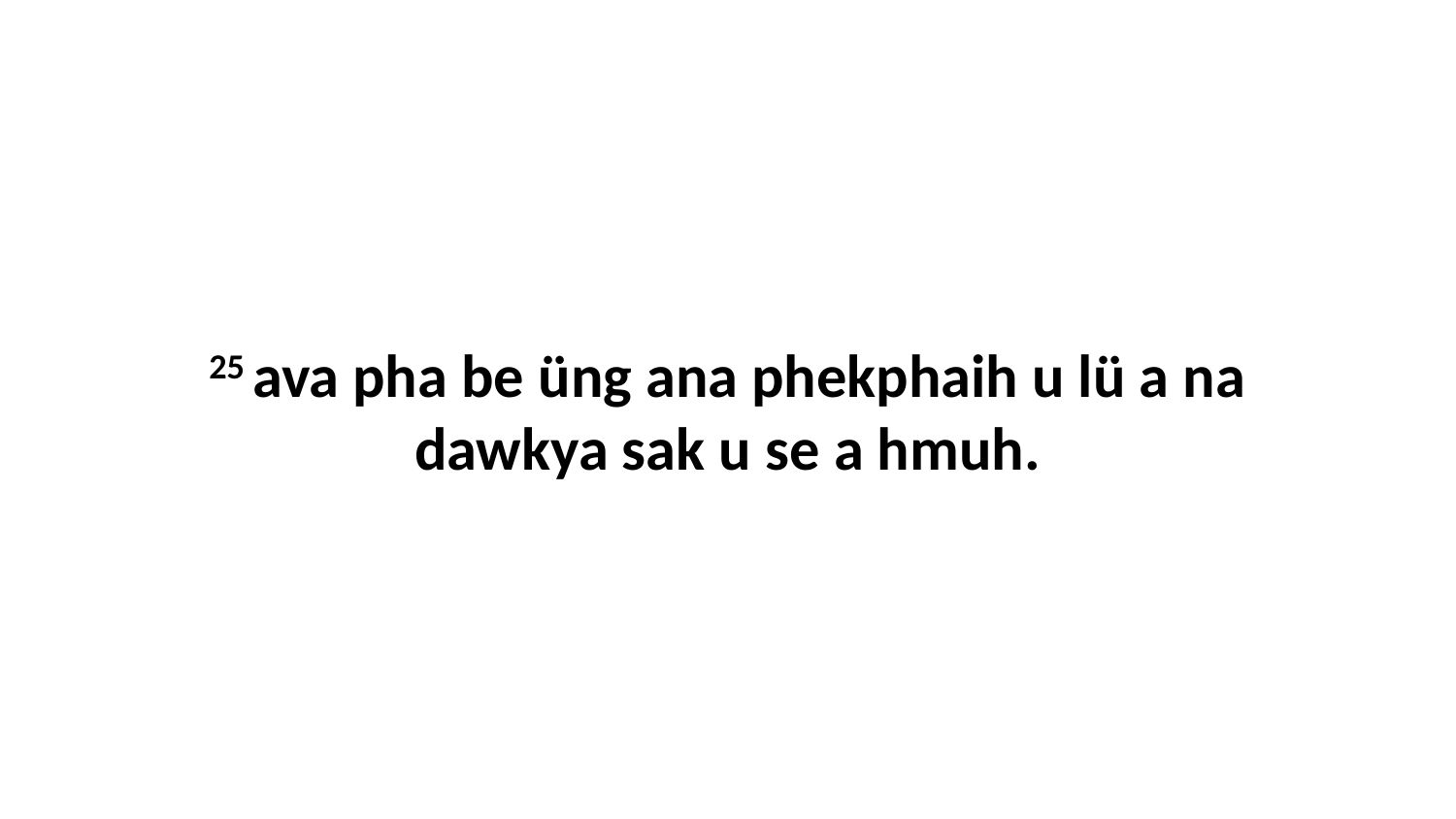

25 ava pha be üng ana phekphaih u lü a na dawkya sak u se a hmuh.